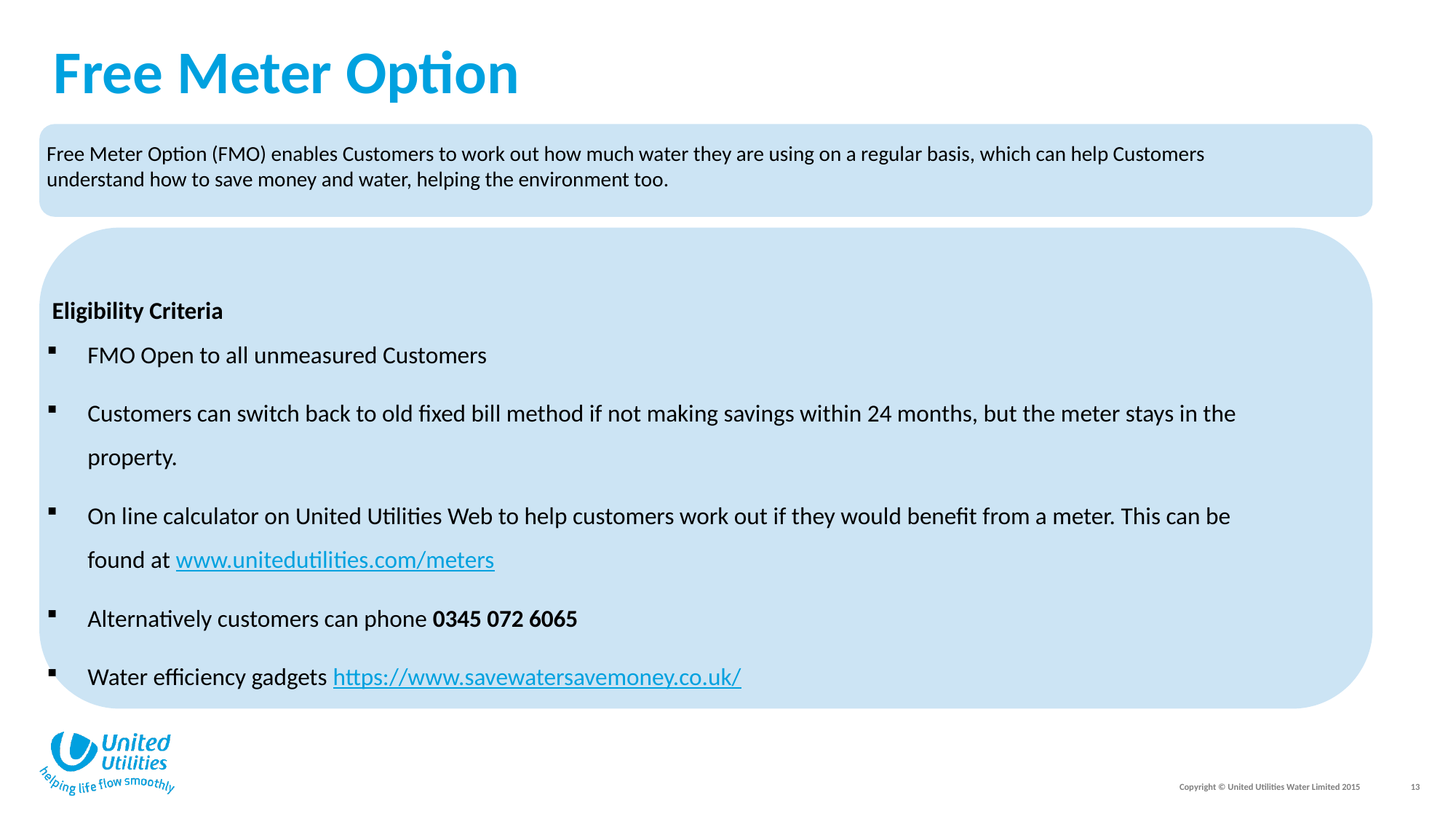

# Free Meter Option

Free Meter Option (FMO) enables Customers to work out how much water they are using on a regular basis, which can help Customers understand how to save money and water, helping the environment too.

 Eligibility Criteria
FMO Open to all unmeasured Customers
Customers can switch back to old fixed bill method if not making savings within 24 months, but the meter stays in the property.
On line calculator on United Utilities Web to help customers work out if they would benefit from a meter. This can be found at www.unitedutilities.com/meters
Alternatively customers can phone 0345 072 6065
Water efficiency gadgets https://www.savewatersavemoney.co.uk/